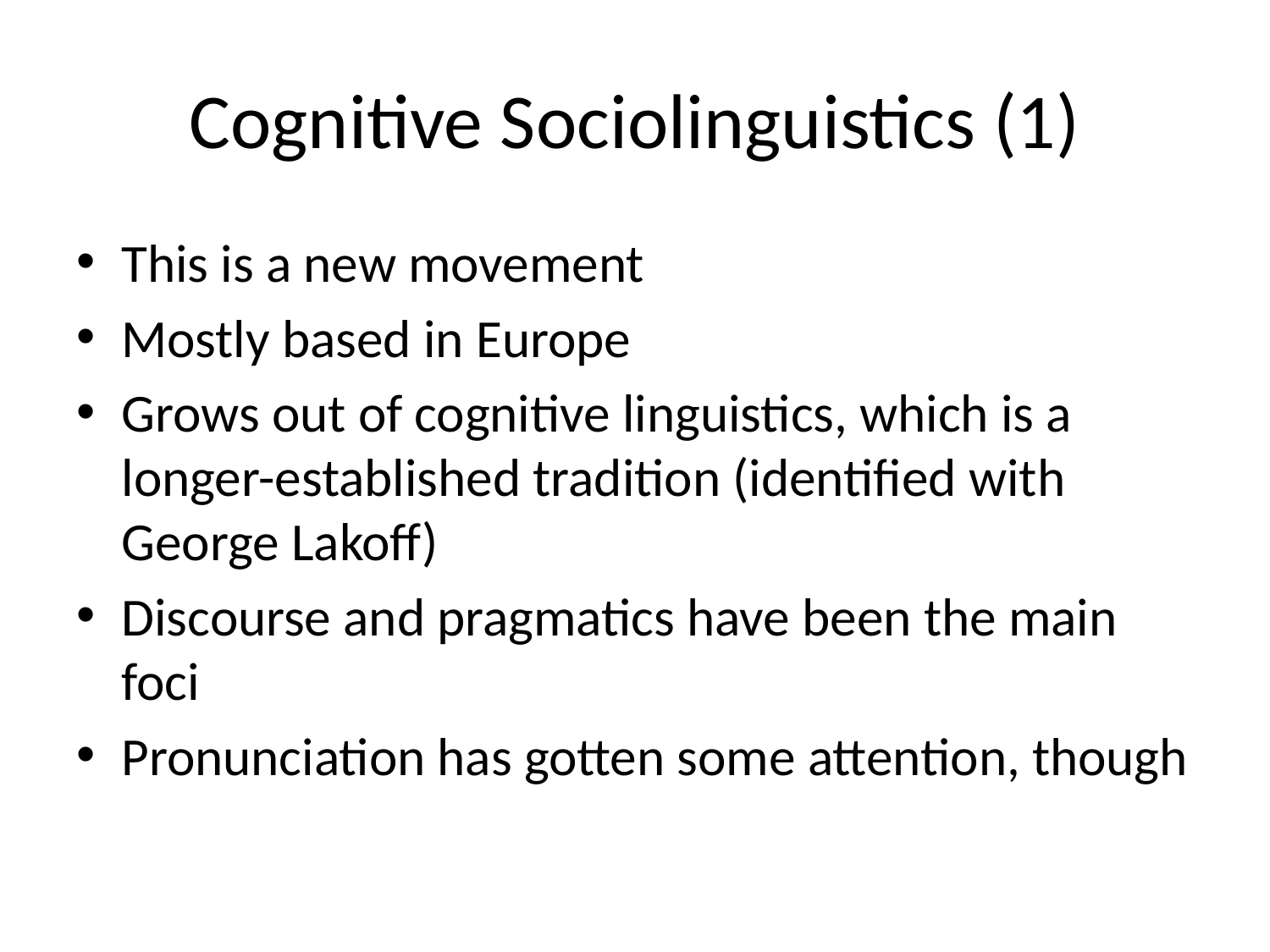

# Cognitive Sociolinguistics (1)
This is a new movement
Mostly based in Europe
Grows out of cognitive linguistics, which is a longer-established tradition (identified with George Lakoff)
Discourse and pragmatics have been the main foci
Pronunciation has gotten some attention, though